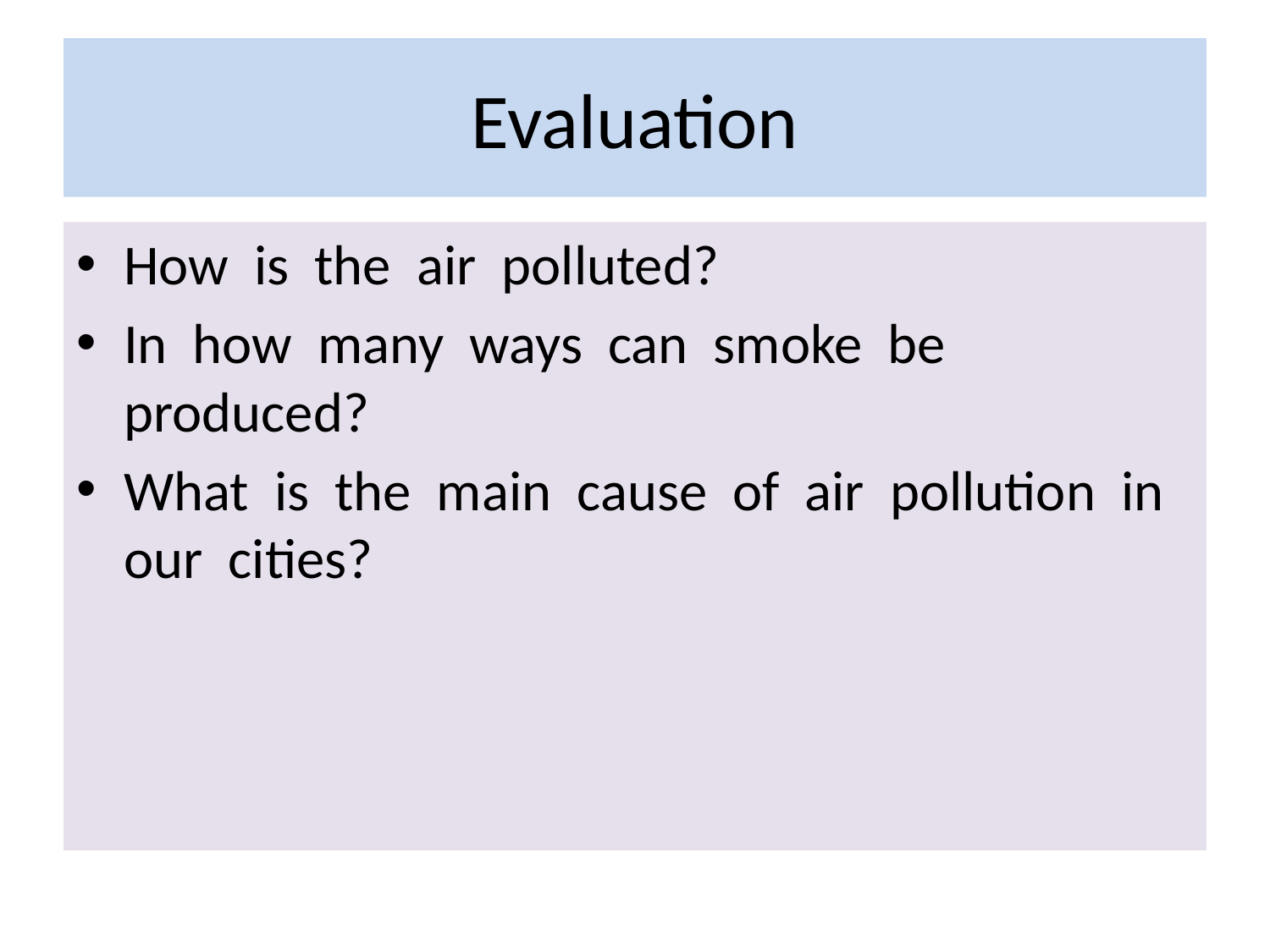

# Evaluation
How  is  the  air  polluted?
In  how  many  ways  can  smoke  be  produced?
What  is  the  main  cause  of  air  pollution  in  our  cities?